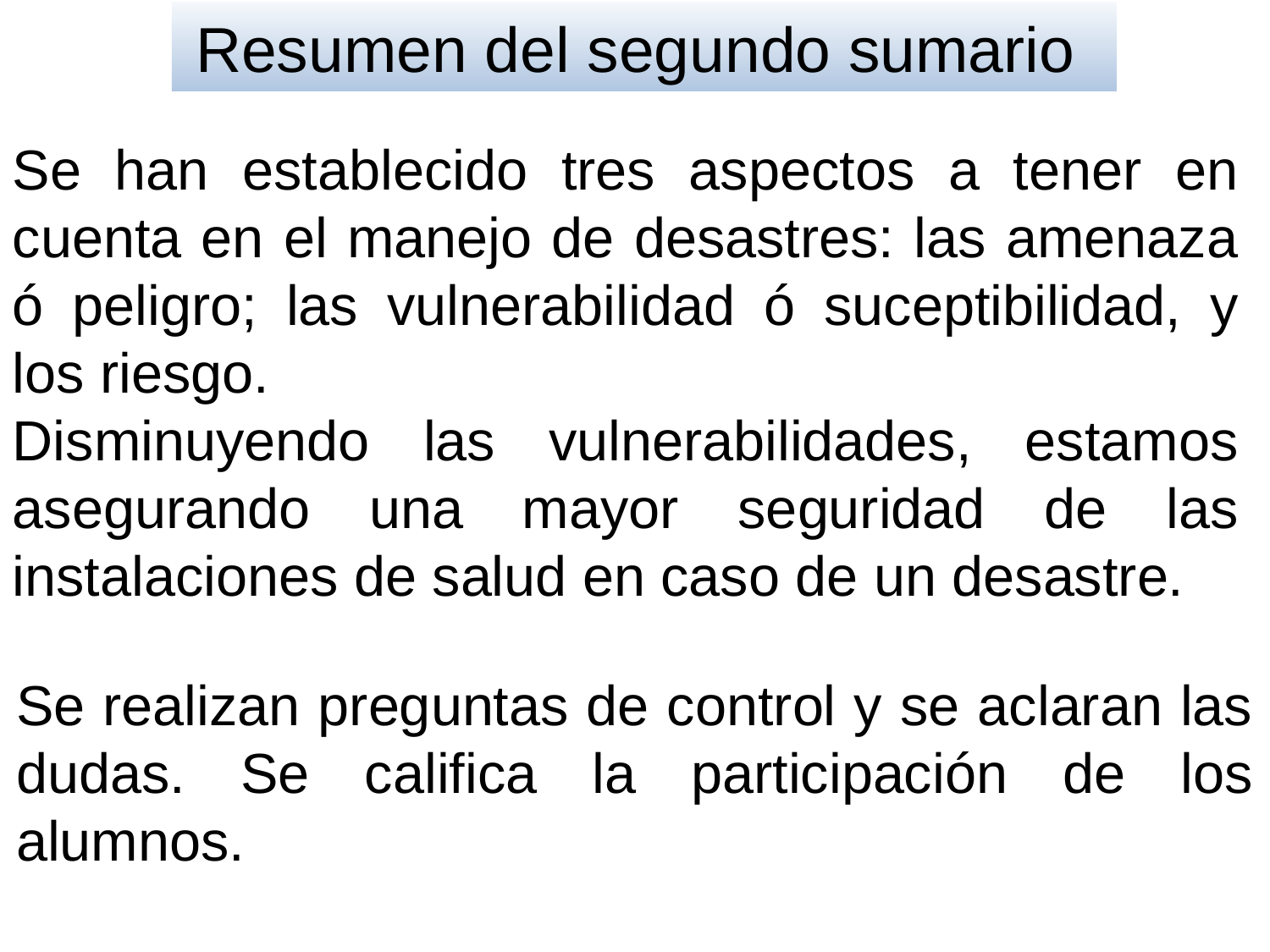

Resumen del segundo sumario
Se han establecido tres aspectos a tener en cuenta en el manejo de desastres: las amenaza ó peligro; las vulnerabilidad ó suceptibilidad, y los riesgo.
Disminuyendo las vulnerabilidades, estamos asegurando una mayor seguridad de las instalaciones de salud en caso de un desastre.
Se realizan preguntas de control y se aclaran las dudas. Se califica la participación de los alumnos.